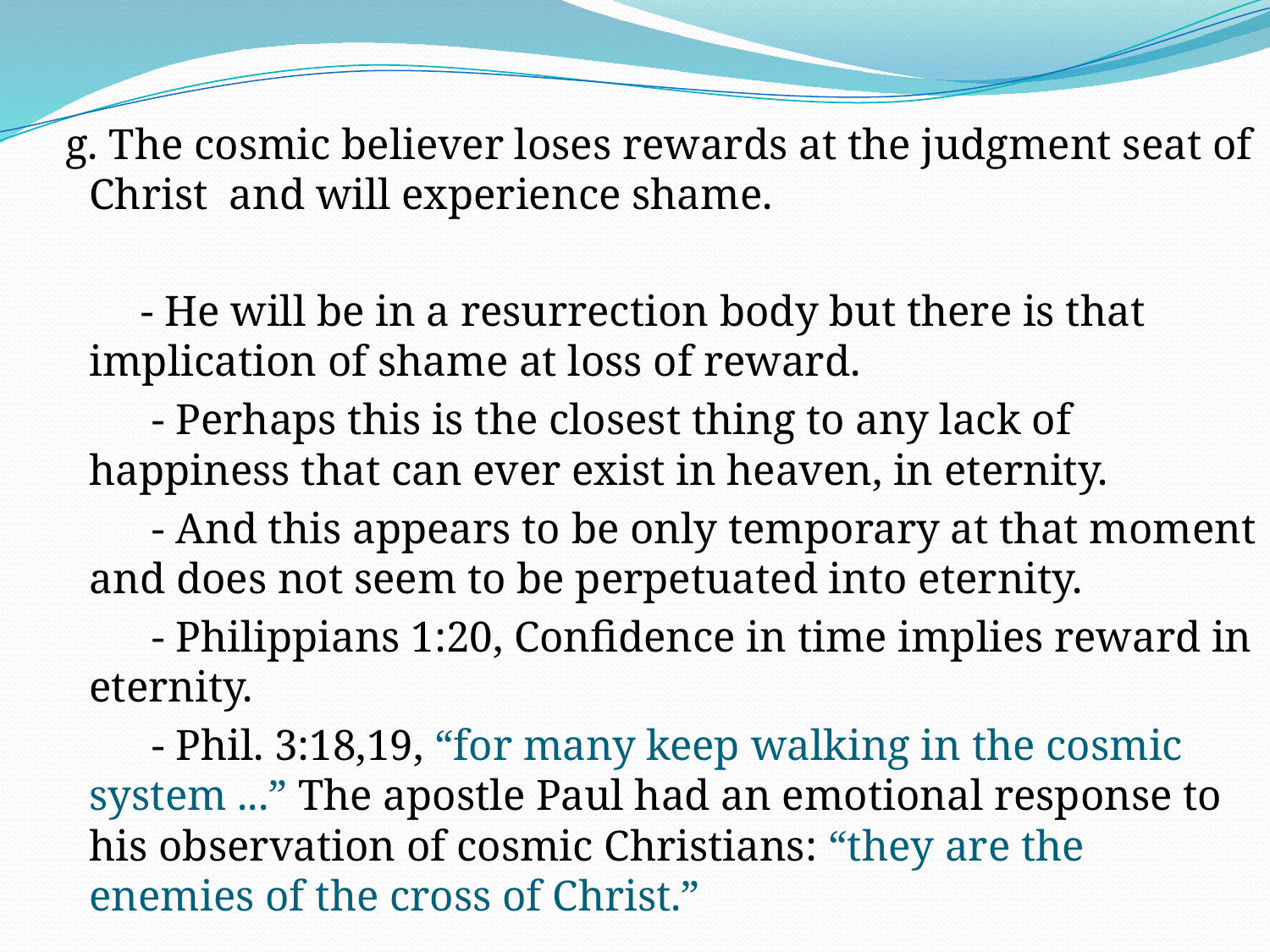

g. The cosmic believer loses rewards at the judgment seat of Christ  and will experience shame.

        - He will be in a resurrection body but there is that implication of shame at loss of reward.
         - Perhaps this is the closest thing to any lack of happiness that can ever exist in heaven, in eternity.
         - And this appears to be only temporary at that moment and does not seem to be perpetuated into eternity.
         - Philippians 1:20, Confidence in time implies reward in eternity.
         - Phil. 3:18,19, “for many keep walking in the cosmic system ...” The apostle Paul had an emotional response to his observation of cosmic Christians: “they are the enemies of the cross of Christ.”